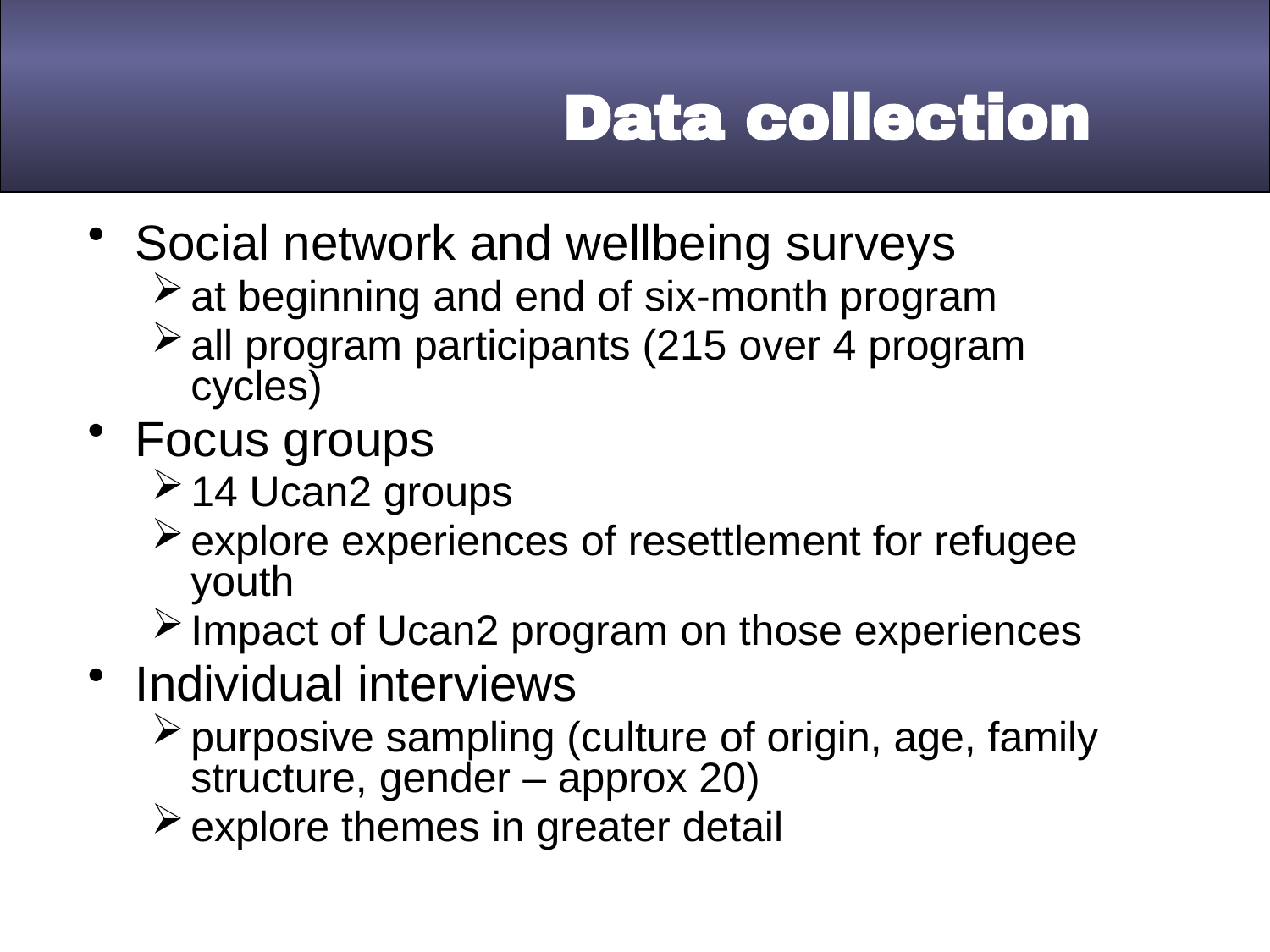

Data collection
Social network and wellbeing surveys
at beginning and end of six-month program
all program participants (215 over 4 program cycles)
Focus groups
14 Ucan2 groups
explore experiences of resettlement for refugee youth
Impact of Ucan2 program on those experiences
Individual interviews
purposive sampling (culture of origin, age, family structure, gender – approx 20)
explore themes in greater detail